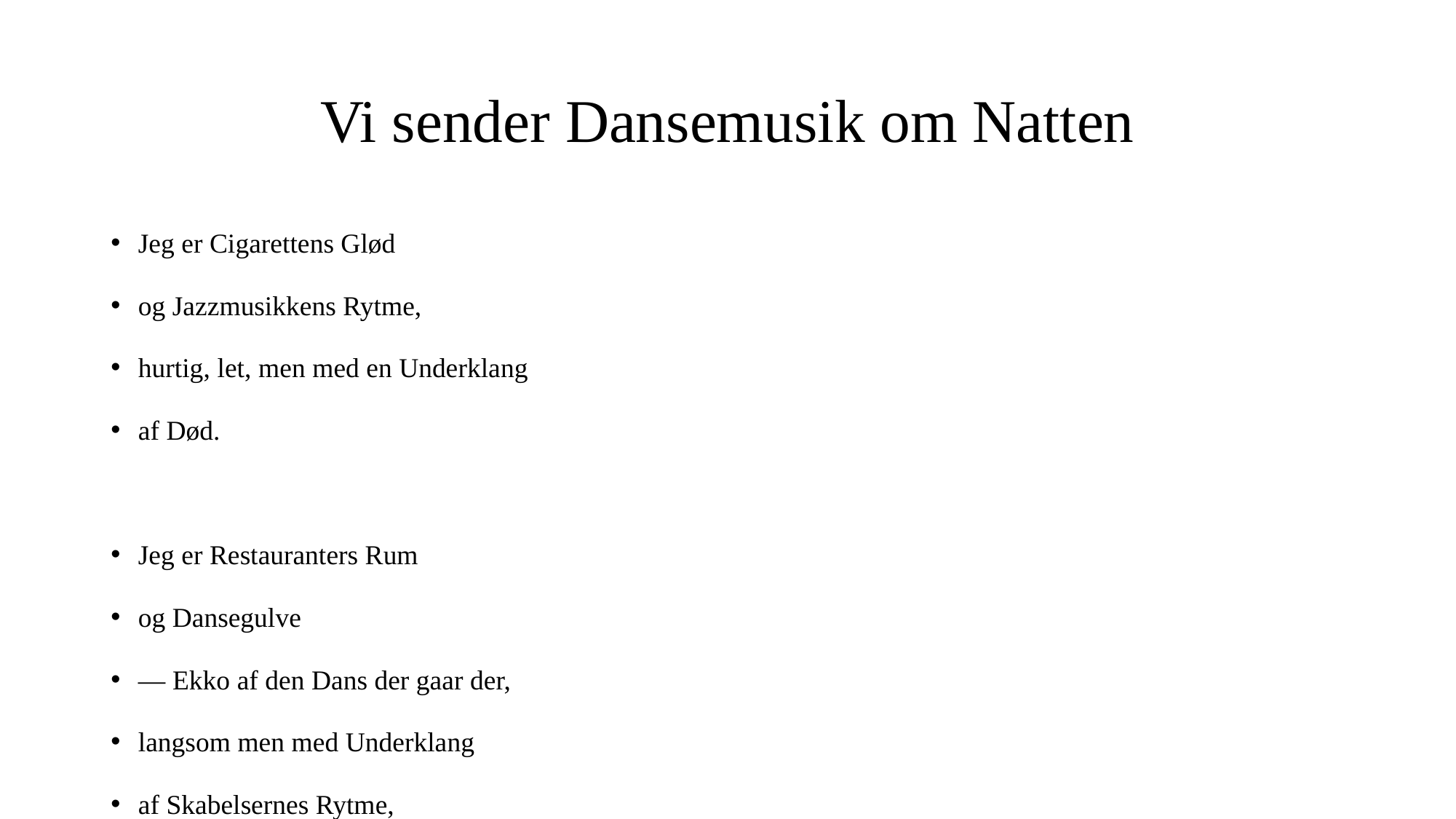

# Vi sender Dansemusik om Natten
Jeg er Cigarettens Glød
og Jazzmusikkens Rytme,
hurtig, let, men med en Underklang
af Død.

Jeg er Restauranters Rum
og Dansegulve
— Ekko af den Dans der gaar der,
langsom men med Underklang
af Skabelsernes Rytme,
haard og hed og stum

Jeg er Ilingen af Ild
i jeres Nerver —
Døgnets golde Mening med den Vej, hvor I
gaar vild.